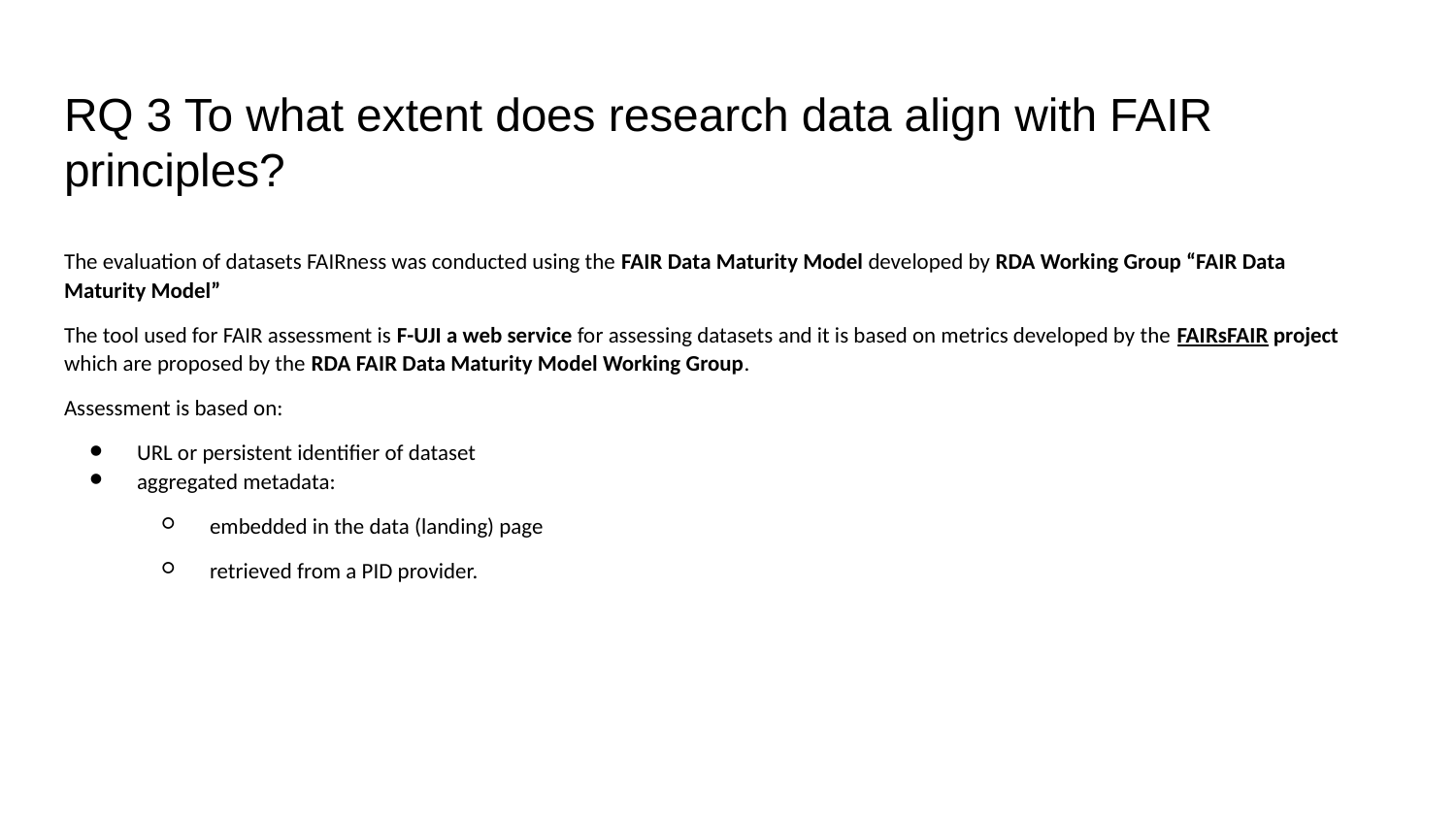

# RQ 3 To what extent does research data align with FAIR principles?
The evaluation of datasets FAIRness was conducted using the FAIR Data Maturity Model developed by RDA Working Group “FAIR Data Maturity Model”
The tool used for FAIR assessment is F-UJI a web service for assessing datasets and it is based on metrics developed by the FAIRsFAIR project which are proposed by the RDA FAIR Data Maturity Model Working Group.
Assessment is based on:
URL or persistent identifier of dataset
aggregated metadata:
embedded in the data (landing) page
retrieved from a PID provider.